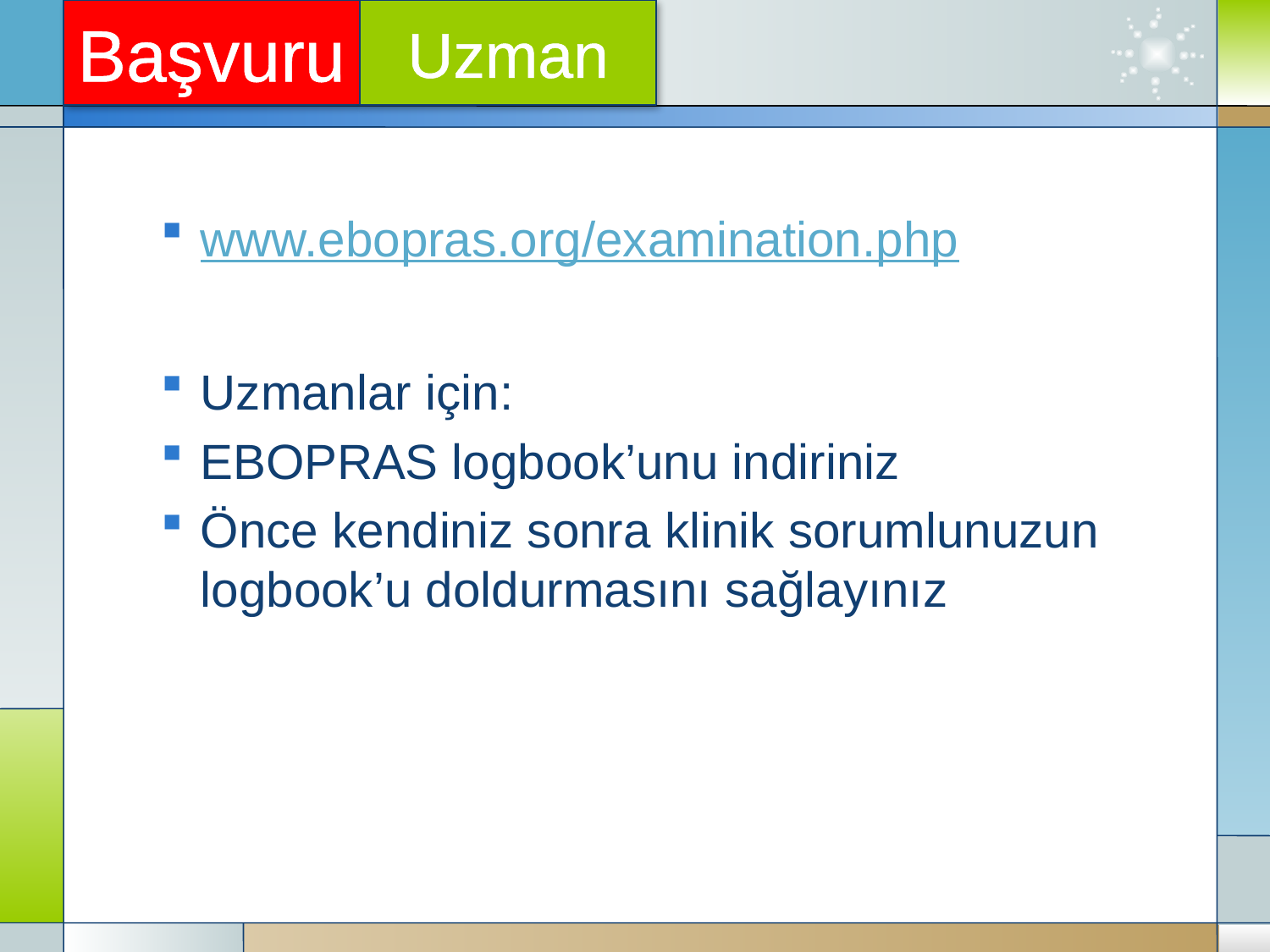

Başvuru
Uzman
www.ebopras.org/examination.php

Uzmanlar için:
EBOPRAS logbook’unu indiriniz
Önce kendiniz sonra klinik sorumlunuzun logbook’u doldurmasını sağlayınız